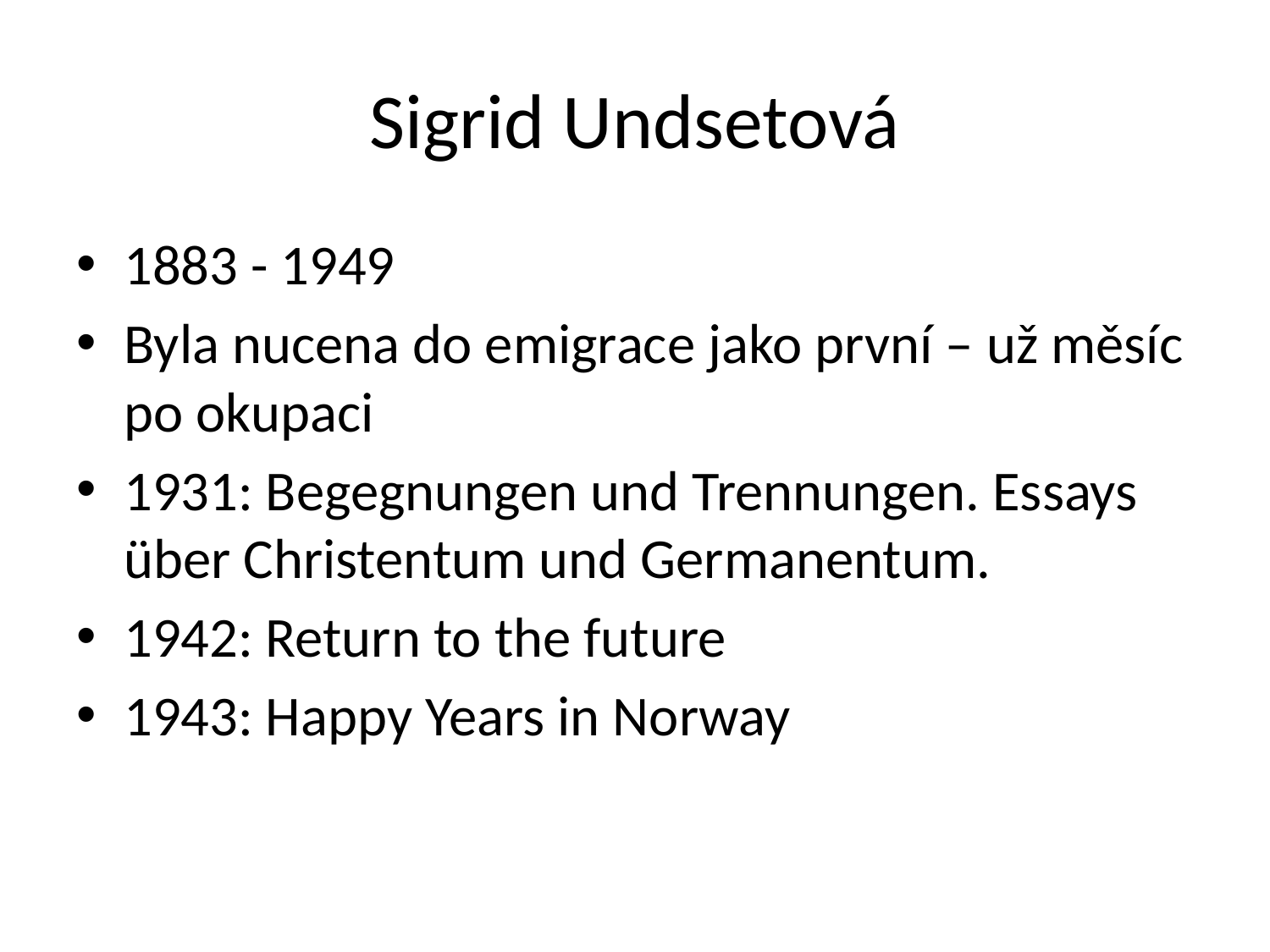

# Sigrid Undsetová
1883 - 1949
Byla nucena do emigrace jako první – už měsíc po okupaci
1931: Begegnungen und Trennungen. Essays über Christentum und Germanentum.
1942: Return to the future
1943: Happy Years in Norway